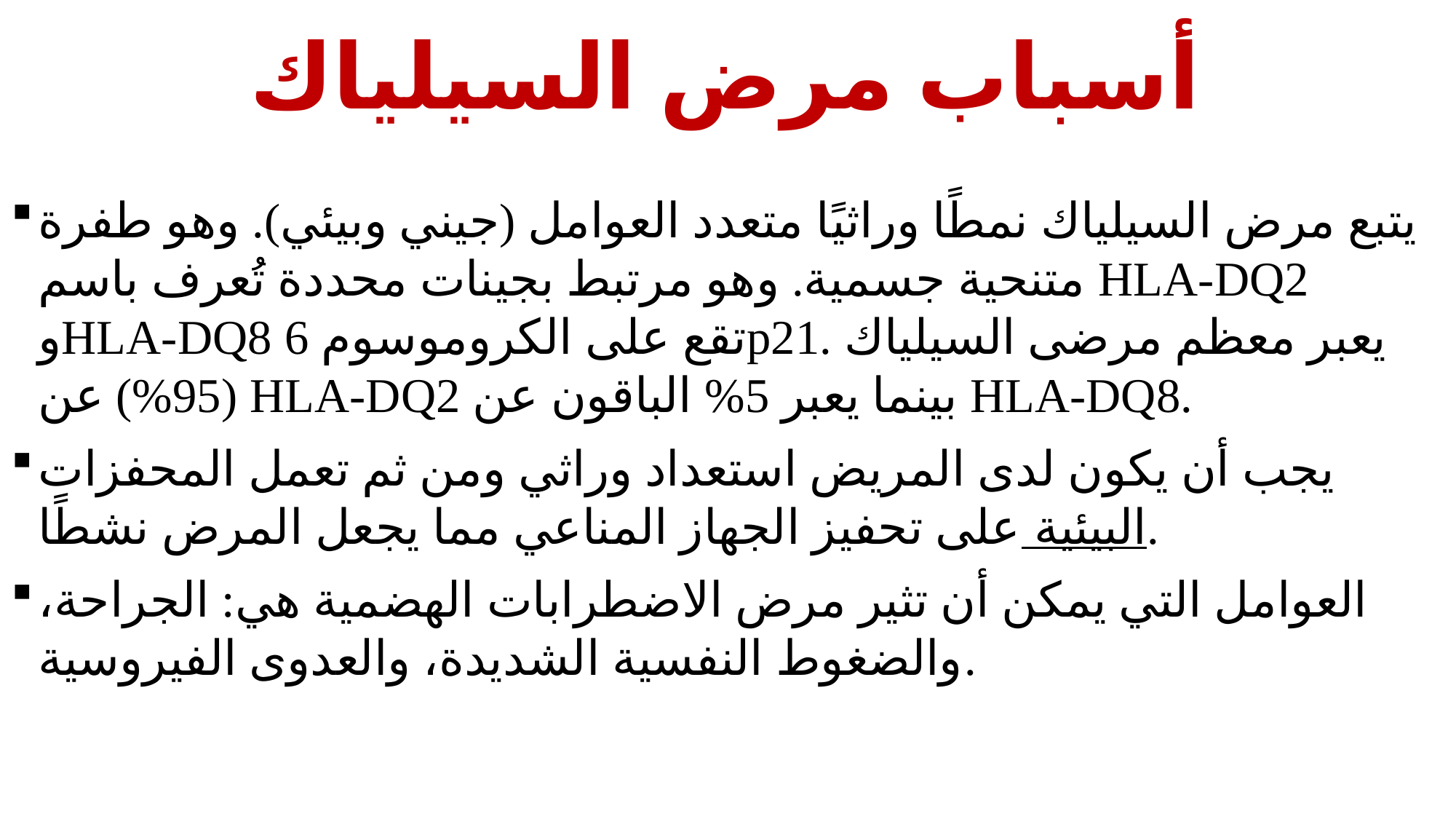

# أسباب مرض السيلياك
يتبع مرض السيلياك نمطًا وراثيًا متعدد العوامل (جيني وبيئي). وهو طفرة متنحية جسمية. وهو مرتبط بجينات محددة تُعرف باسم HLA-DQ2 وHLA-DQ8 تقع على الكروموسوم 6p21. يعبر معظم مرضى السيلياك (95%) عن HLA-DQ2 بينما يعبر 5% الباقون عن HLA-DQ8.
يجب أن يكون لدى المريض استعداد وراثي ومن ثم تعمل المحفزات البيئية على تحفيز الجهاز المناعي مما يجعل المرض نشطًا.
العوامل التي يمكن أن تثير مرض الاضطرابات الهضمية هي: الجراحة، والضغوط النفسية الشديدة، والعدوى الفيروسية.